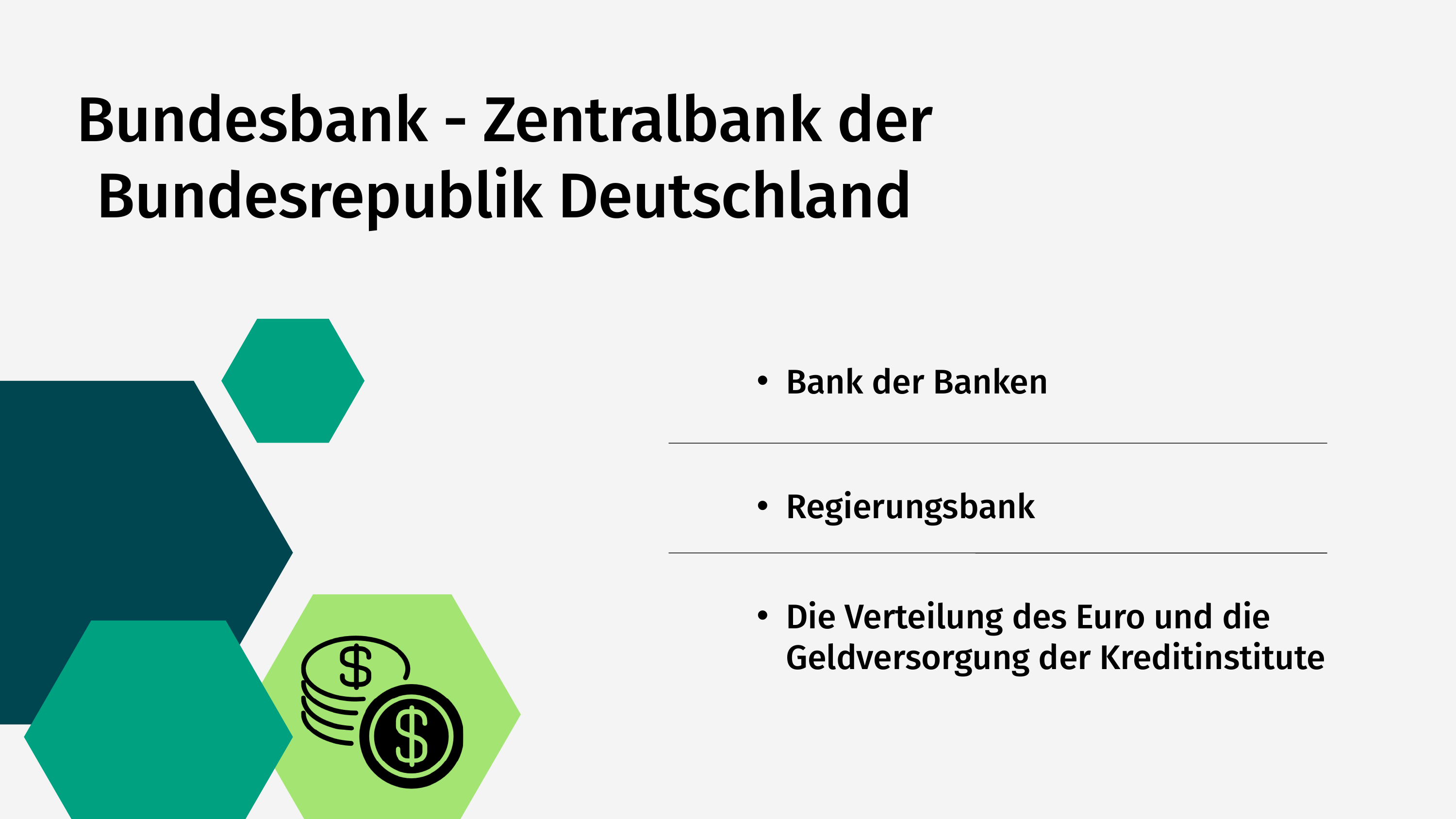

Bundesbank - Zentralbank der Bundesrepublik Deutschland

Bank der Banken

Regierungsbank

Die Verteilung des Euro und die Geldversorgung der Kreditinstitute